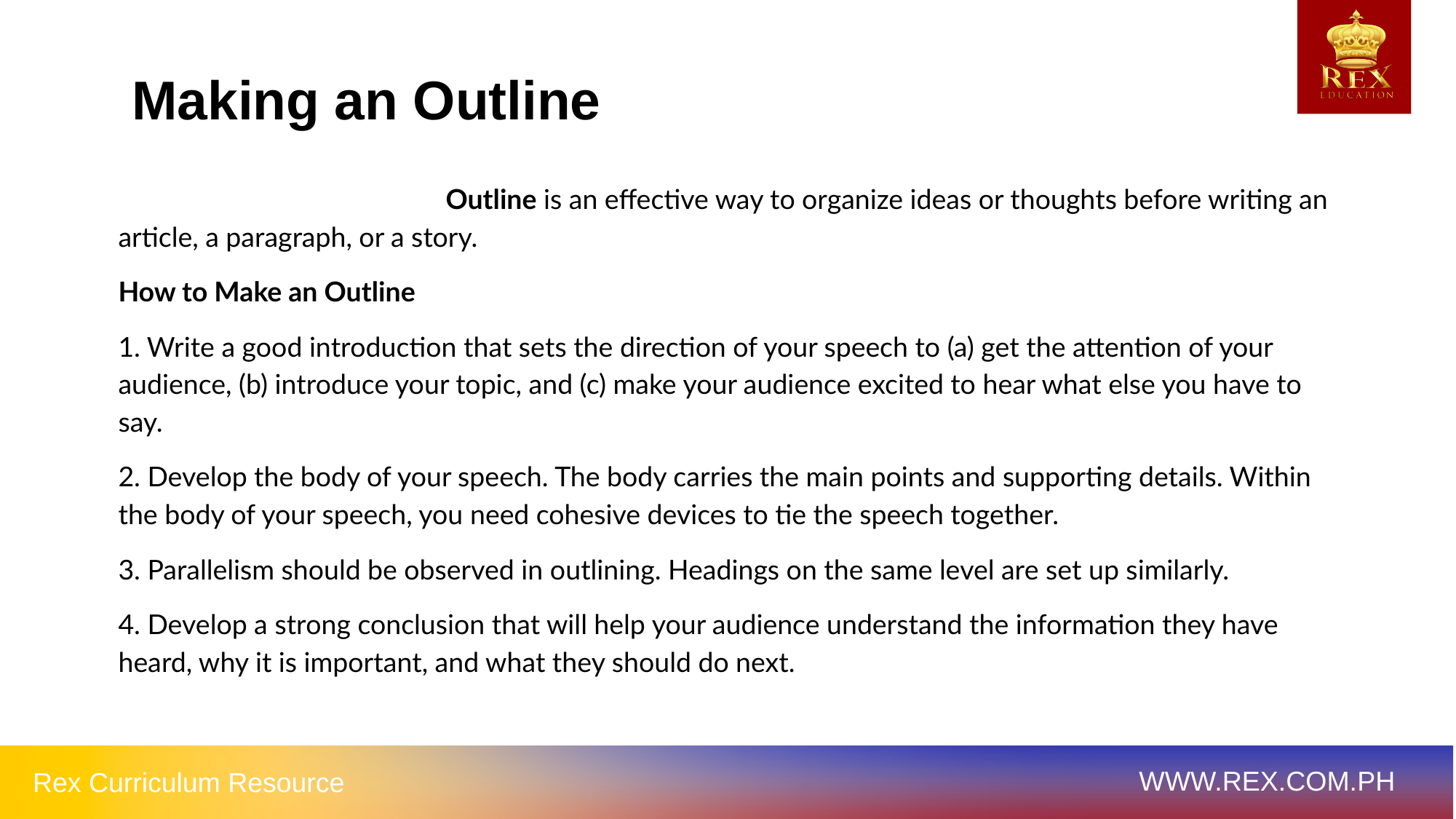

Making an Outline
			Outline is an effective way to organize ideas or thoughts before writing an article, a paragraph, or a story.
How to Make an Outline
1. Write a good introduction that sets the direction of your speech to (a) get the attention of your audience, (b) introduce your topic, and (c) make your audience excited to hear what else you have to say.
2. Develop the body of your speech. The body carries the main points and supporting details. Within the body of your speech, you need cohesive devices to tie the speech together.
3. Parallelism should be observed in outlining. Headings on the same level are set up similarly.
4. Develop a strong conclusion that will help your audience understand the information they have heard, why it is important, and what they should do next.